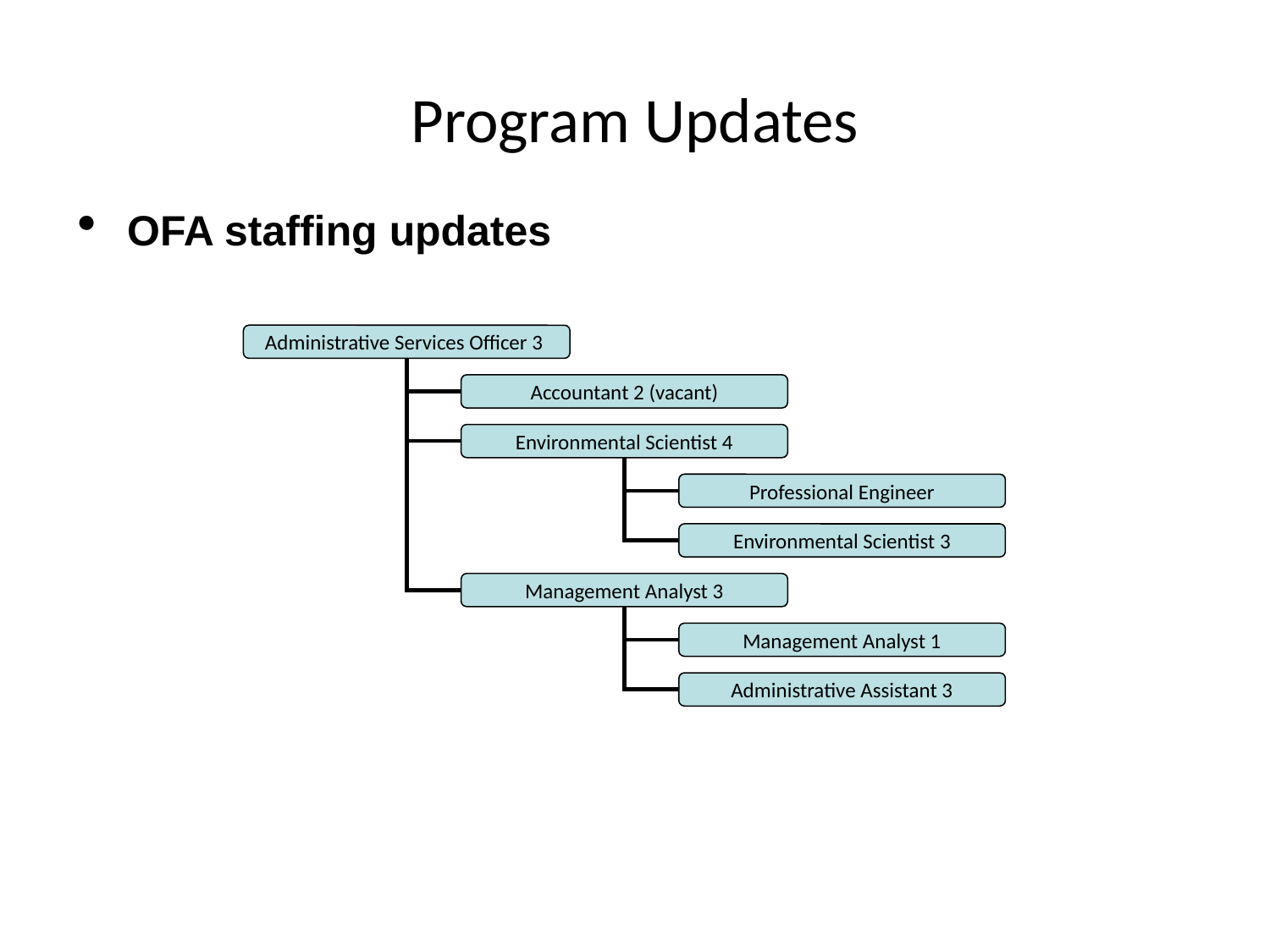

# Program Updates
OFA staffing updates

Administrative Services Officer 3
Accountant 2 (vacant)
Environmental Scientist 4
Professional Engineer
Environmental Scientist 3
Management Analyst 3
Management Analyst 1
Administrative Assistant 3